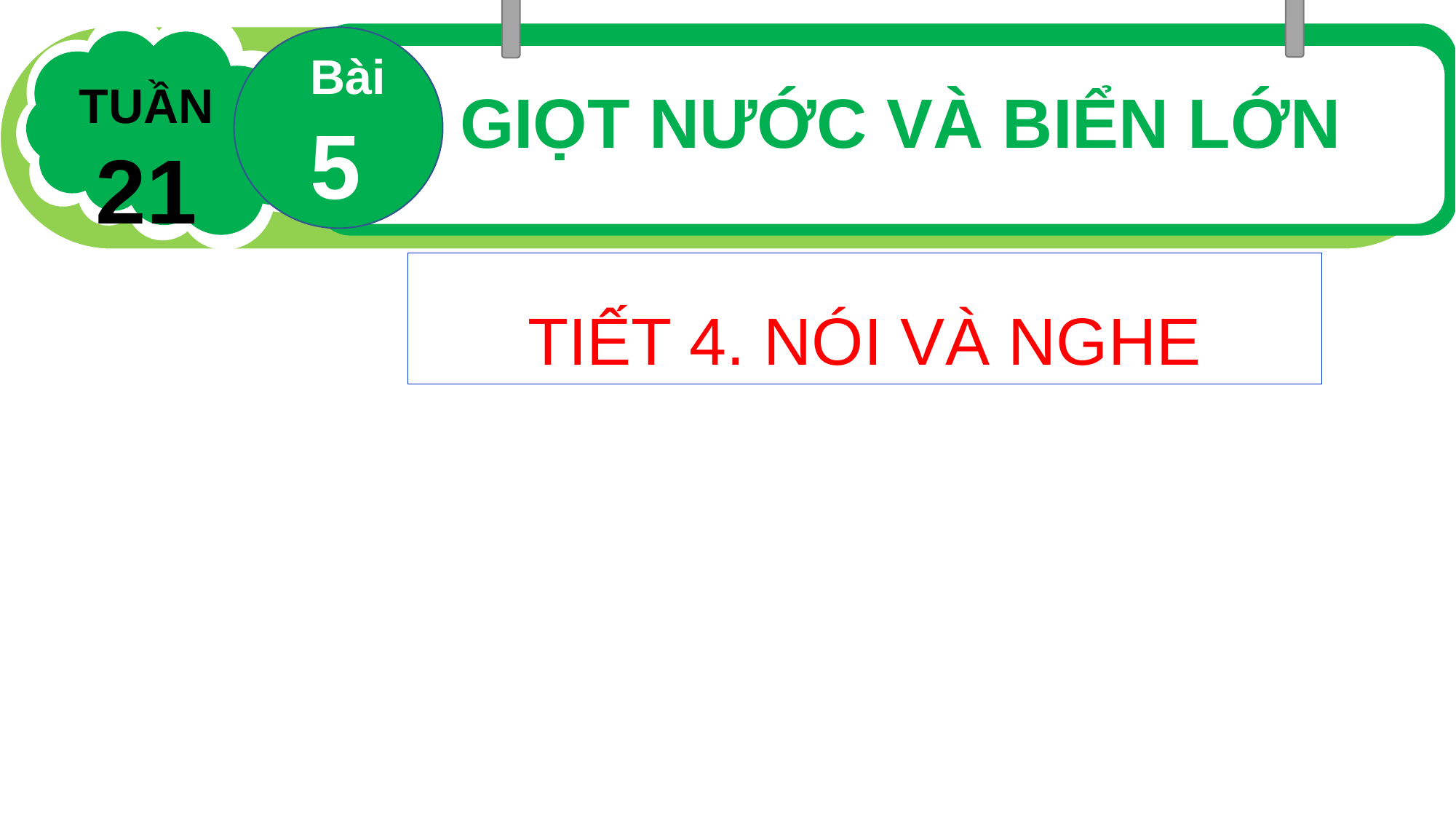

Bài
5

TUẦN 21
GIỌT NƯỚC VÀ BIỂN LỚN
TIẾT 4. NÓI VÀ NGHE